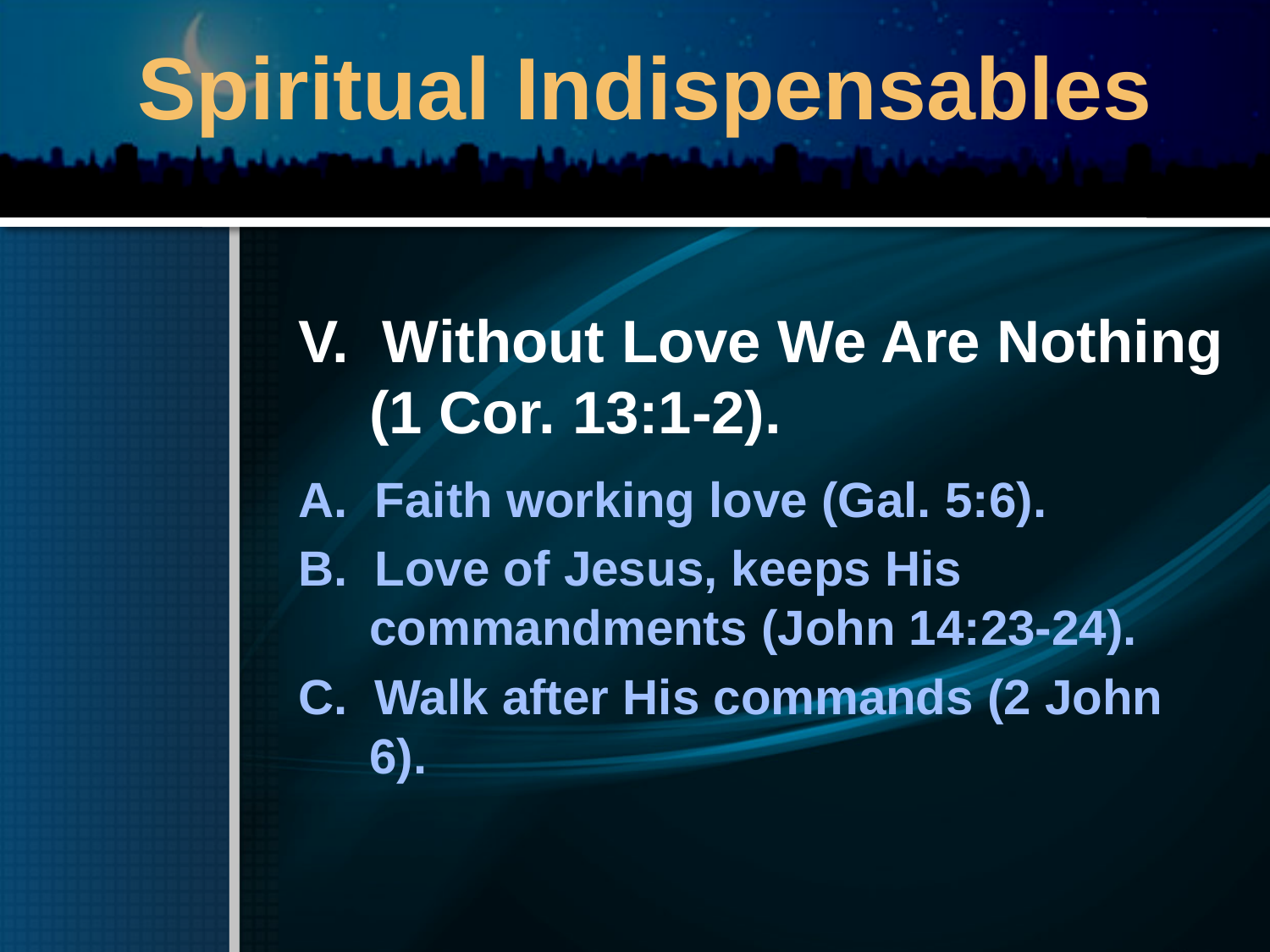

# Spiritual Indispensables
V.  Without Love We Are Nothing (1 Cor. 13:1-2).
A.  Faith working love (Gal. 5:6).
B.  Love of Jesus, keeps His commandments (John 14:23-24).
C.  Walk after His commands (2 John 6).